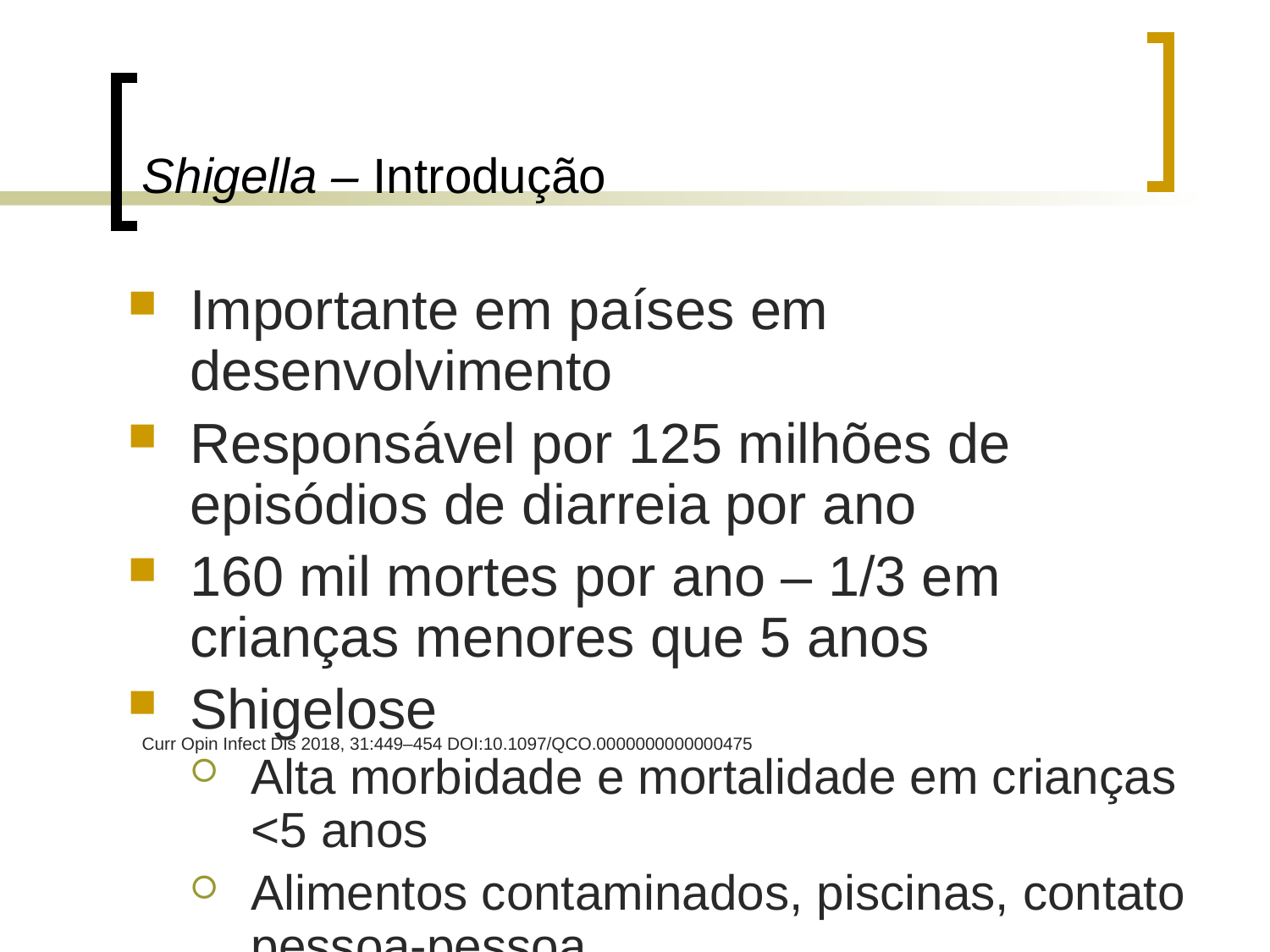

# Shigella – Introdução
Importante em países em desenvolvimento
Responsável por 125 milhões de episódios de diarreia por ano
160 mil mortes por ano – 1/3 em crianças menores que 5 anos
Shigelose
Alta morbidade e mortalidade em crianças <5 anos
Alimentos contaminados, piscinas, contato pessoa-pessoa

Curr Opin Infect Dis 2018, 31:449–454 DOI:10.1097/QCO.0000000000000475